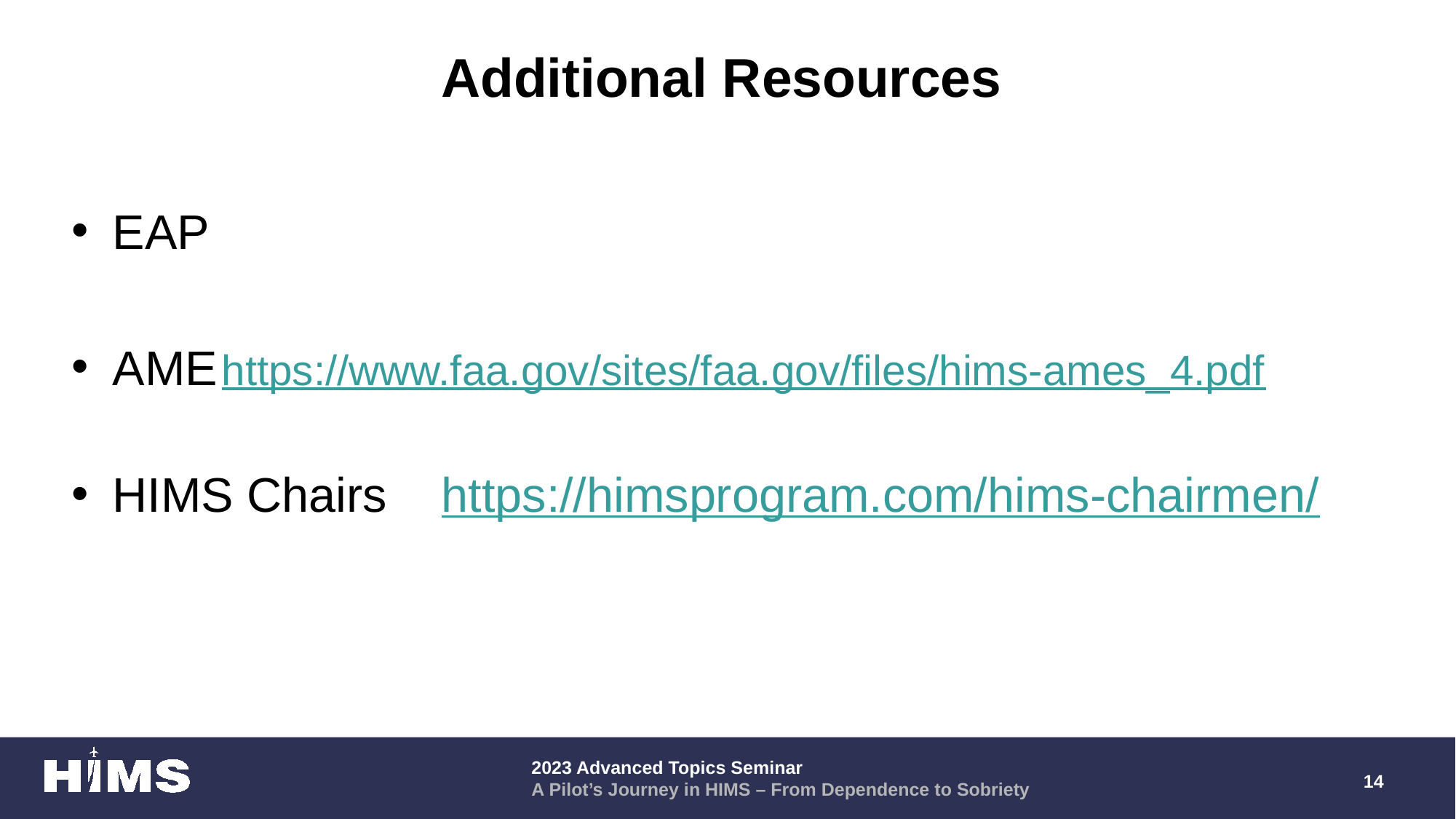

# Additional Resources

EAP

AME	https://www.faa.gov/sites/faa.gov/files/hims-ames_4.pdf

HIMS Chairs    https://himsprogram.com/hims-chairmen/
14